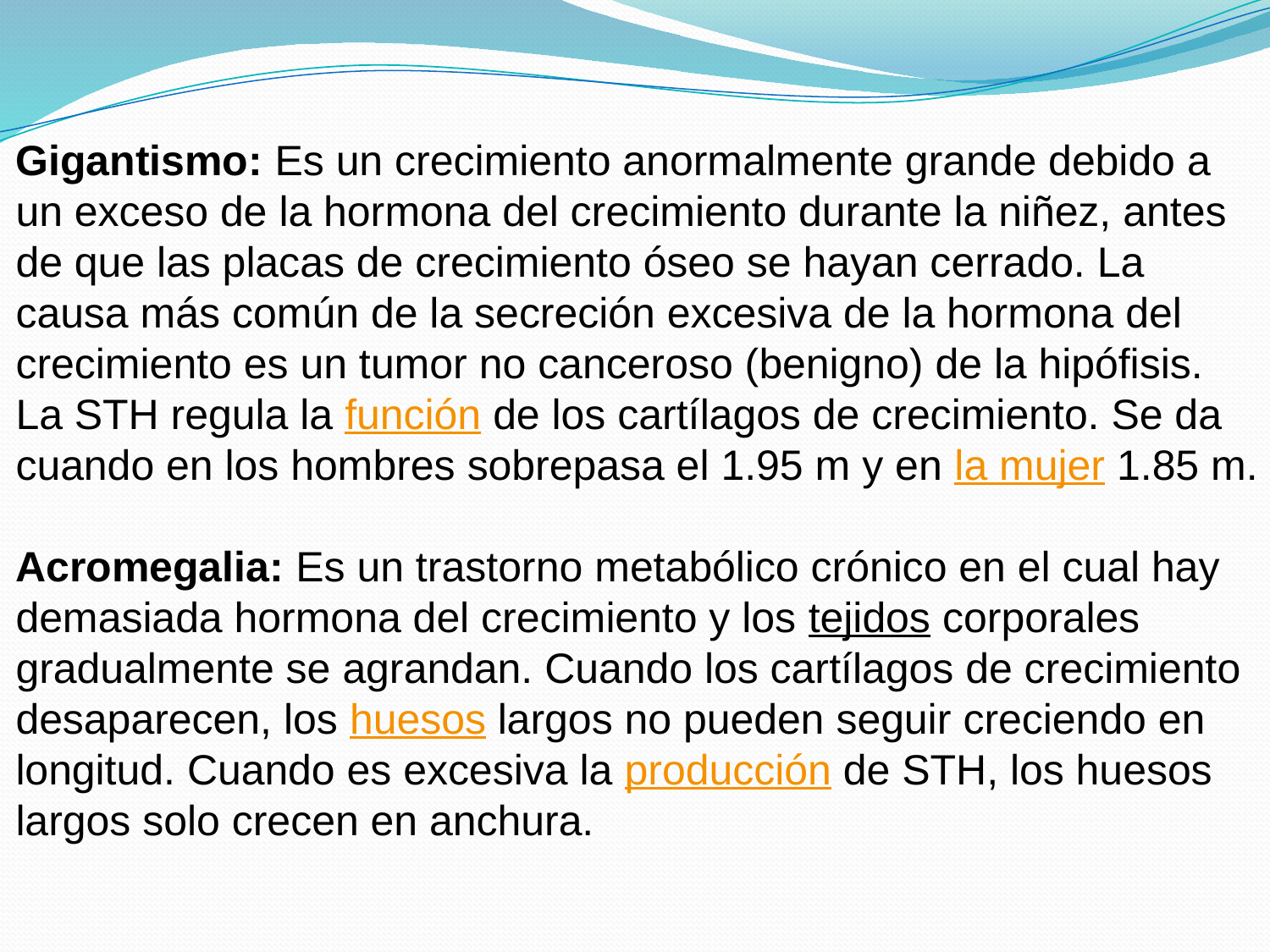

Gigantismo: Es un crecimiento anormalmente grande debido a un exceso de la hormona del crecimiento durante la niñez, antes de que las placas de crecimiento óseo se hayan cerrado. La causa más común de la secreción excesiva de la hormona del crecimiento es un tumor no canceroso (benigno) de la hipófisis. La STH regula la función de los cartílagos de crecimiento. Se da cuando en los hombres sobrepasa el 1.95 m y en la mujer 1.85 m.

Acromegalia: Es un trastorno metabólico crónico en el cual hay demasiada hormona del crecimiento y los tejidos corporales gradualmente se agrandan. Cuando los cartílagos de crecimiento desaparecen, los huesos largos no pueden seguir creciendo en longitud. Cuando es excesiva la producción de STH, los huesos largos solo crecen en anchura.